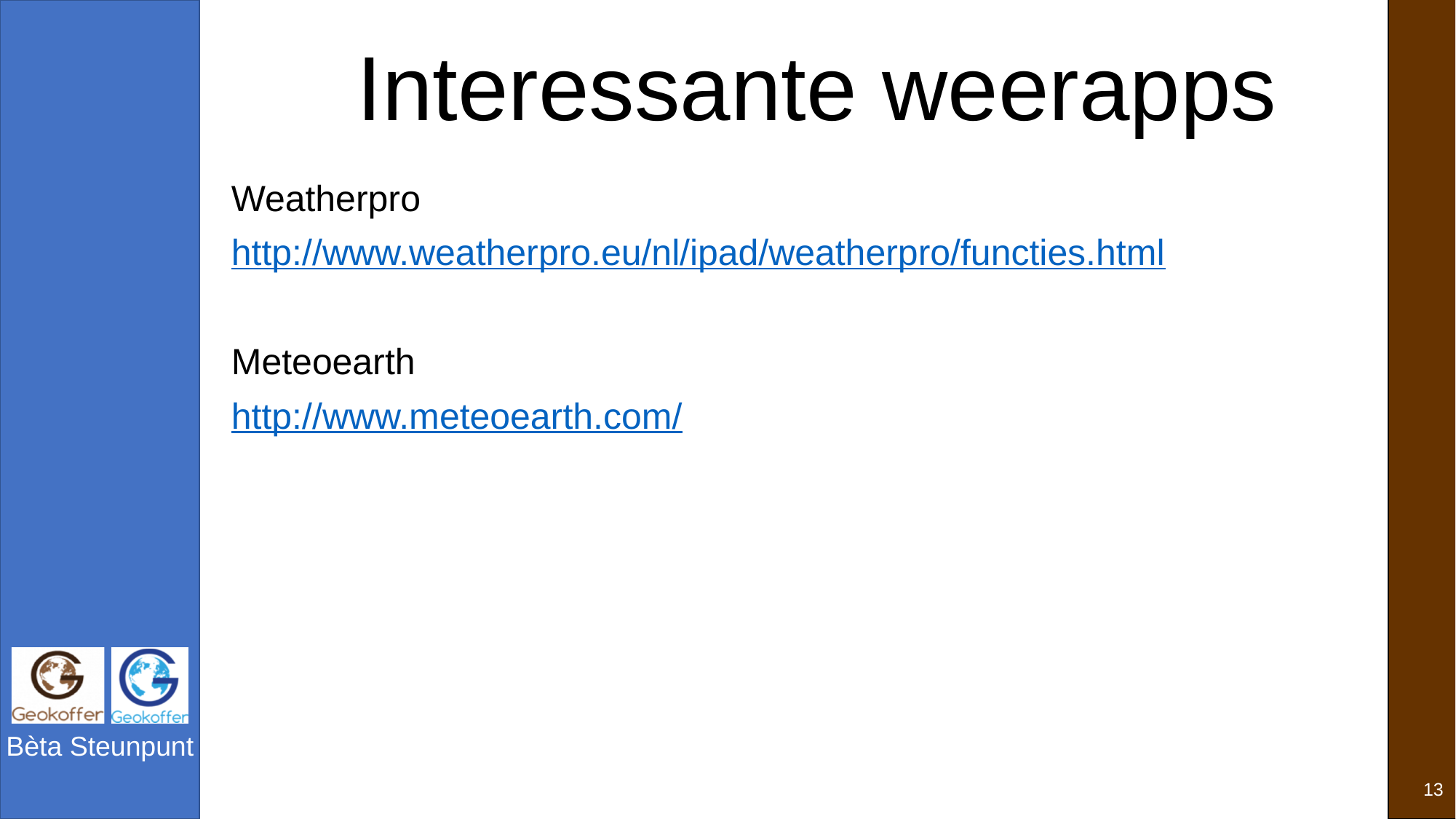

# Interessante weerapps
Weatherpro
http://www.weatherpro.eu/nl/ipad/weatherpro/functies.html

Meteoearth
http://www.meteoearth.com/

13